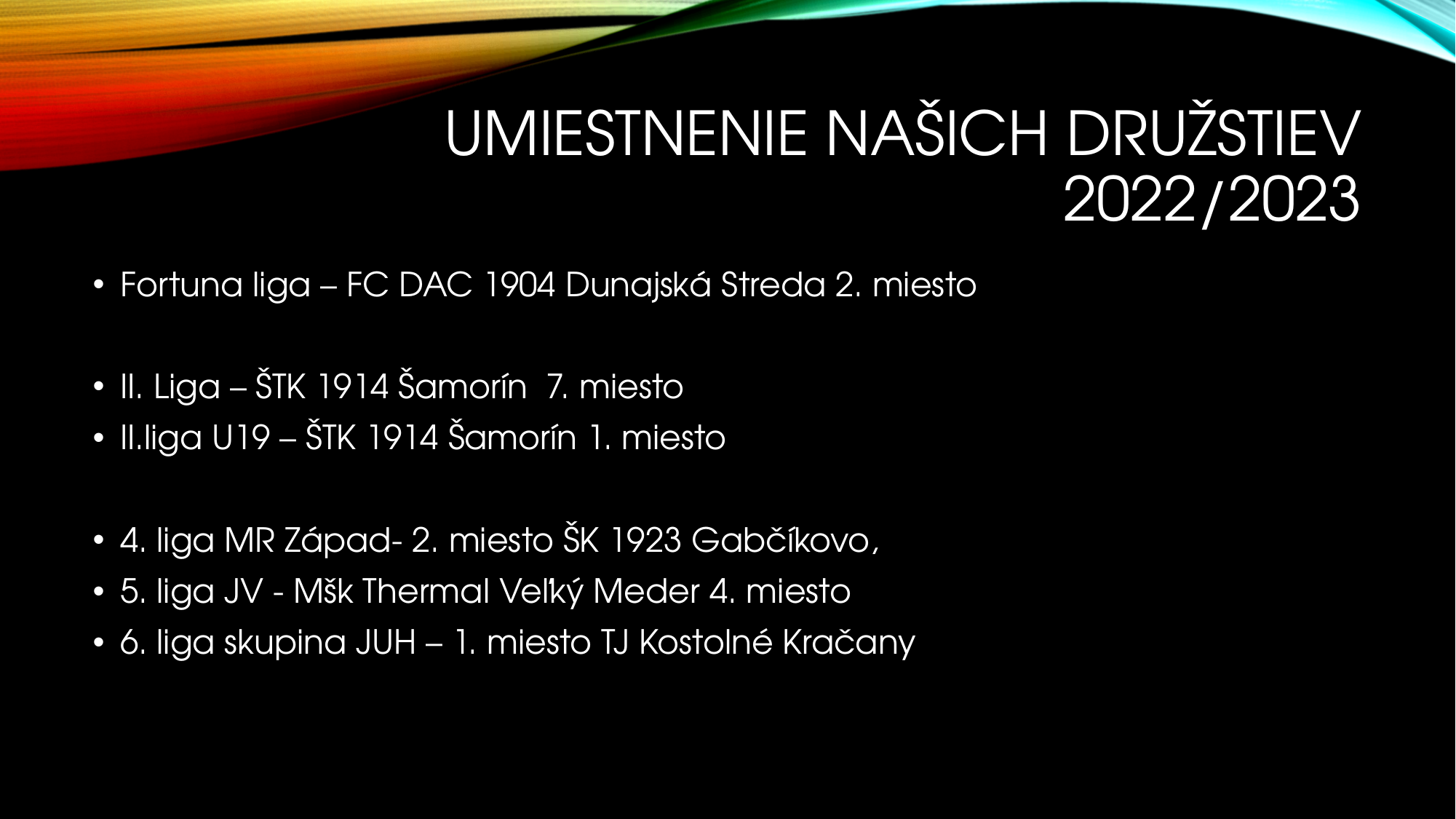

# Umiestnenie našich družstiev 2022/2023
Fortuna liga – FC DAC 1904 Dunajská Streda 2. miesto

II. Liga – ŠTK 1914 Šamorín  7. miesto
II.liga U19 – ŠTK 1914 Šamorín 1. miesto

4. liga MR Západ- 2. miesto ŠK 1923 Gabčíkovo,
5. liga JV - Mšk Thermal Veľký Meder 4. miesto
6. liga skupina JUH – 1. miesto TJ Kostolné Kračany